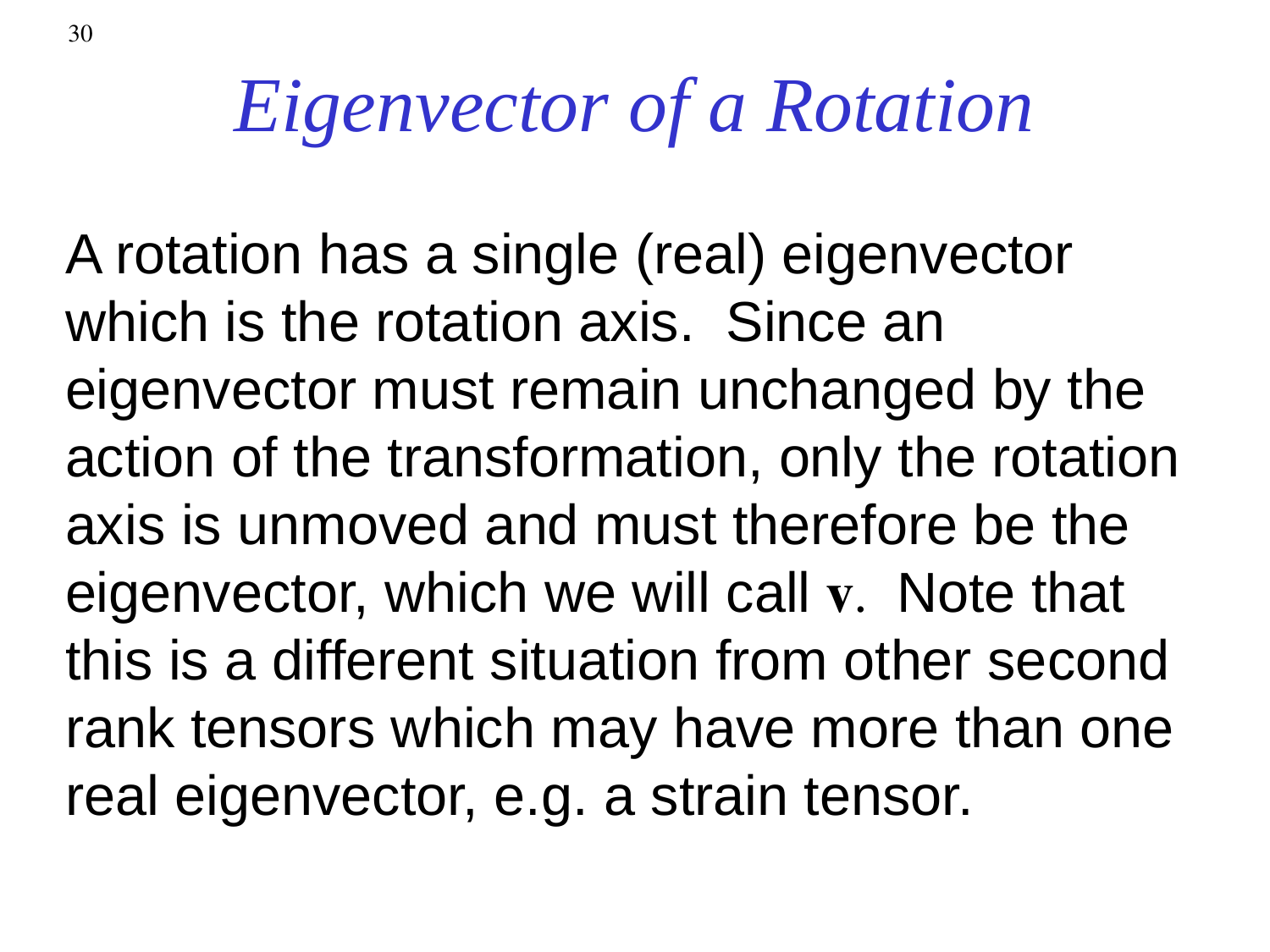

30
# Eigenvector of a Rotation
A rotation has a single (real) eigenvector
which is the rotation axis.  Since an eigenvector must remain unchanged by the action of the transformation, only the rotation axis is unmoved and must therefore be the eigenvector, which we will call v.  Note that this is a different situation from other second rank tensors which may have more than one real eigenvector, e.g. a strain tensor.